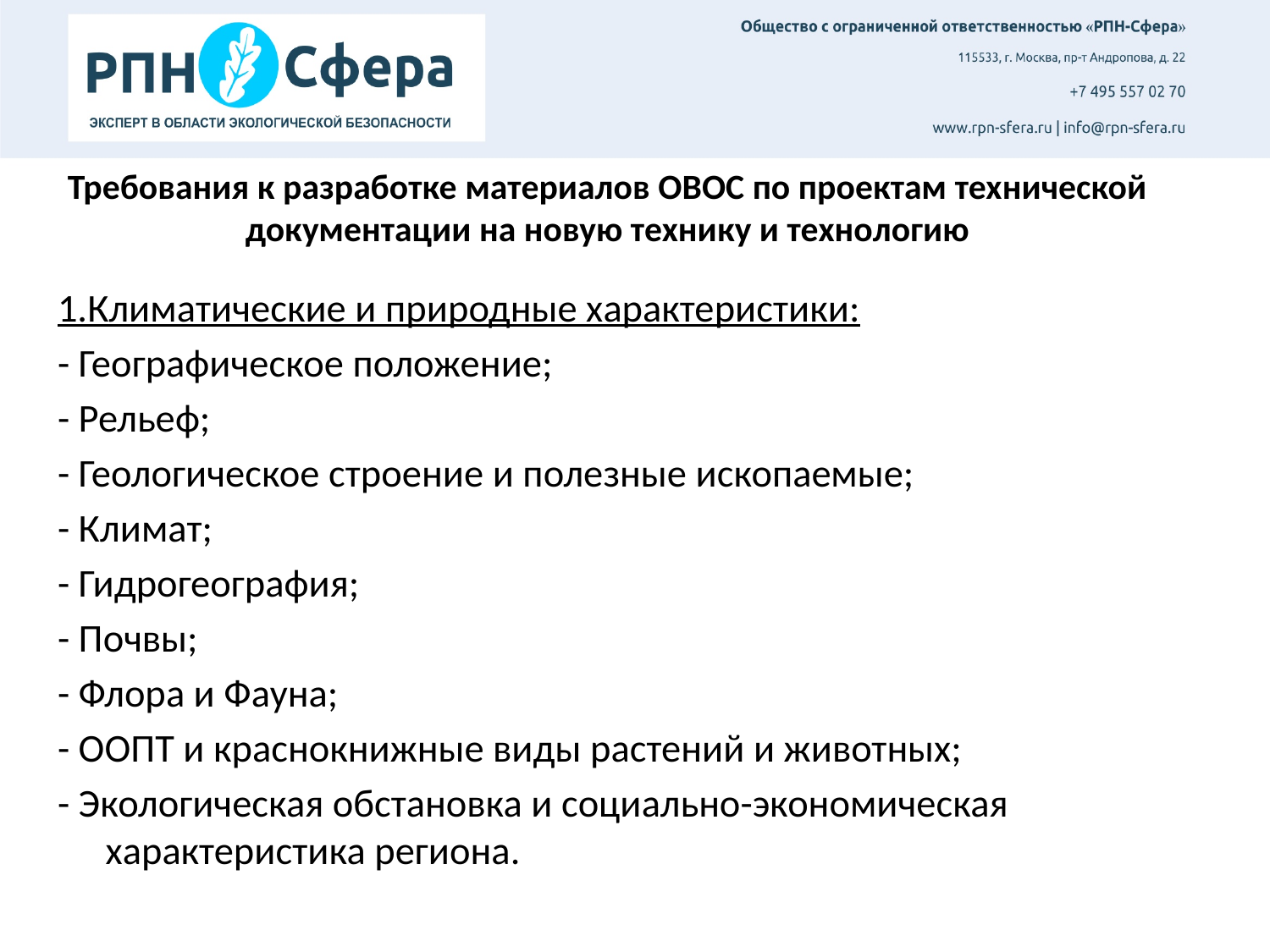

# Требования к разработке материалов ОВОС по проектам технической документации на новую технику и технологию
1.Климатические и природные характеристики:
- Географическое положение;
- Рельеф;
- Геологическое строение и полезные ископаемые;
- Климат;
- Гидрогеография;
- Почвы;
- Флора и Фауна;
- ООПТ и краснокнижные виды растений и животных;
- Экологическая обстановка и социально-экономическая характеристика региона.